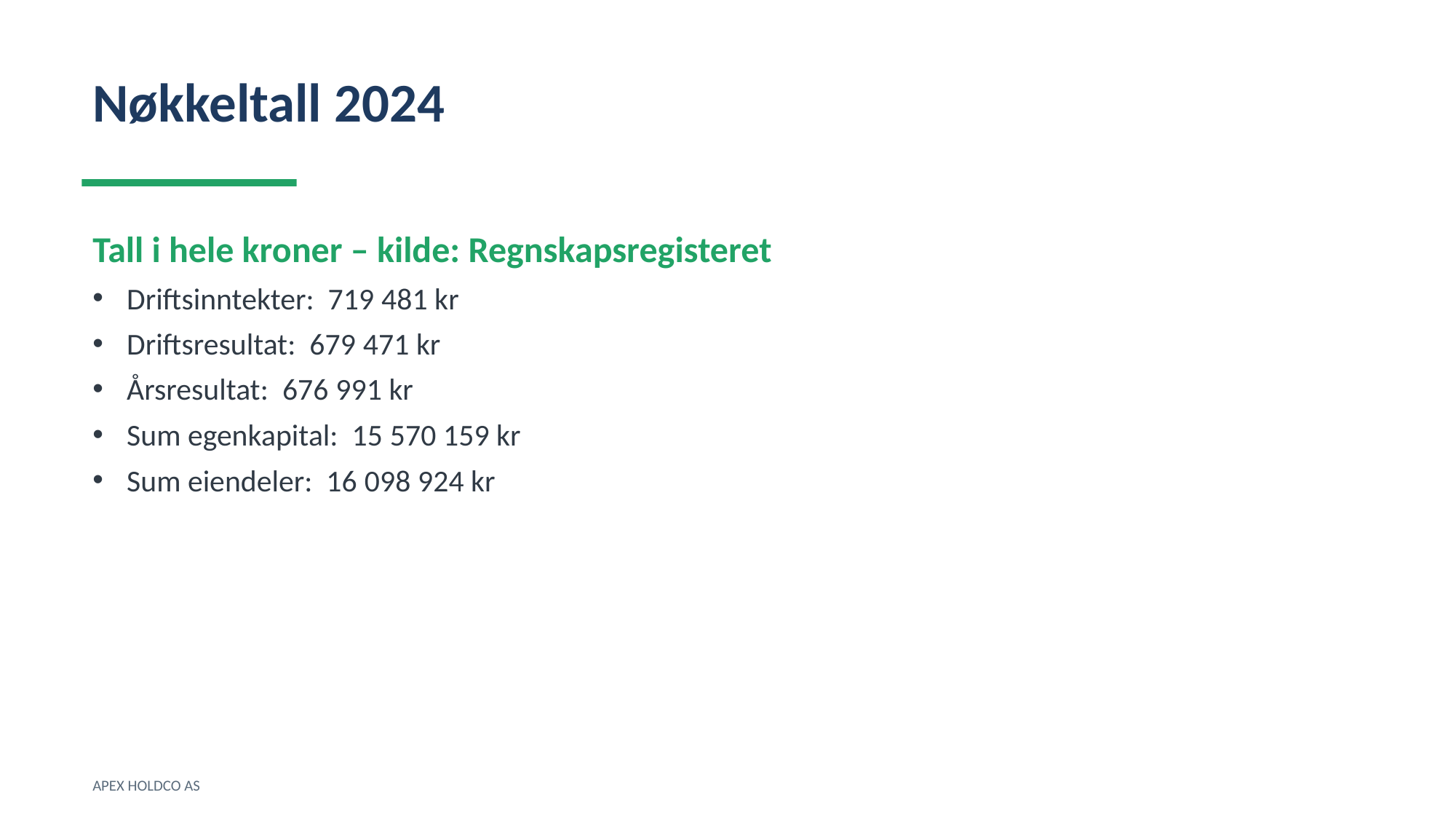

Nøkkeltall 2024

Tall i hele kroner – kilde: Regnskapsregisteret
Driftsinntekter:  719 481 kr
Driftsresultat:  679 471 kr
Årsresultat:  676 991 kr
Sum egenkapital:  15 570 159 kr
Sum eiendeler:  16 098 924 kr
APEX HOLDCO AS